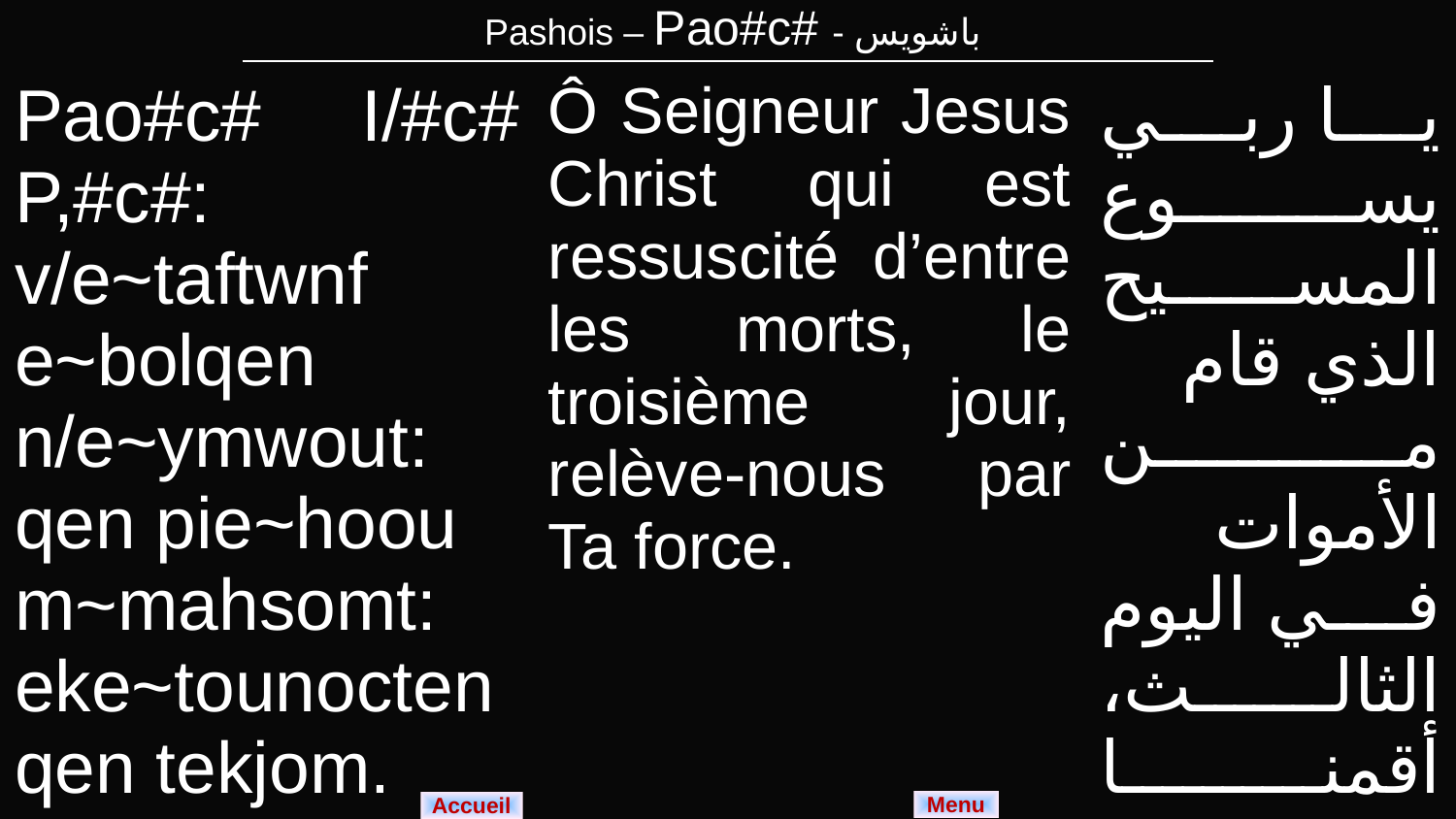

| Pashois – Pao#c# - باشويس |
| --- |
| Pao#c# I/#c# P,#c#: v/e~taftwnf e~bolqen n/e~ymwout: qen pie~hoou m~mahsomt: eke~tounocten qen tekjom. | Ô Seigneur Jesus Christ qui est ressuscité d’entre les morts, le troisième jour, relève-nous par Ta force. | يا ربي يسوع المسيح الذي قام من الأموات في اليوم الثالث، أقمنا بقوتك. |
| --- | --- | --- |
Menu